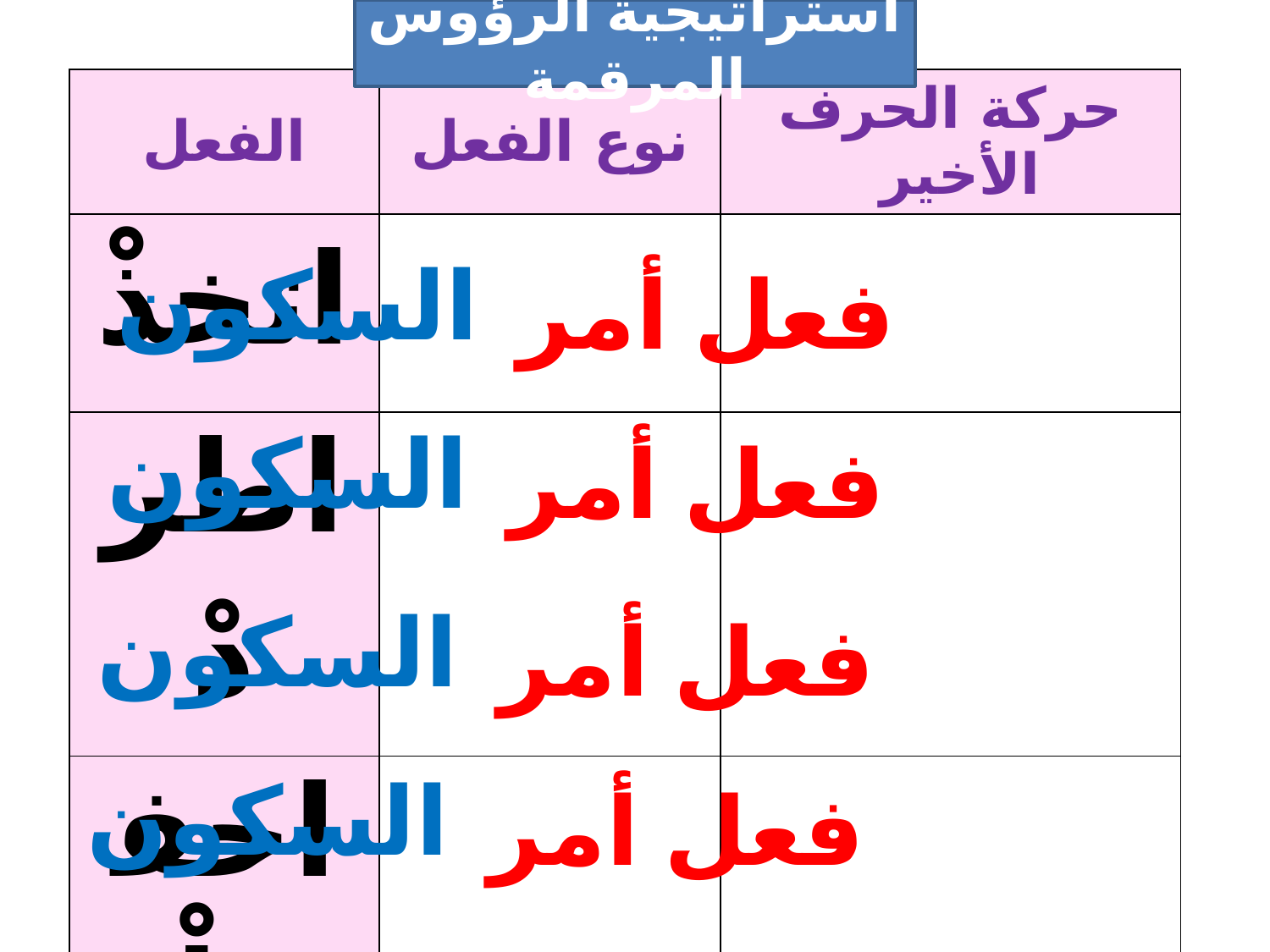

استراتيجية الرؤوس المرقمة
| الفعل | نوع الفعل | حركة الحرف الأخير |
| --- | --- | --- |
| اتخذْ |  |  |
| اطردْ |  |  |
| احفظْ |  |  |
| حاربْ |  |  |
السكون
فعل أمر
السكون
فعل أمر
السكون
فعل أمر
السكون
فعل أمر